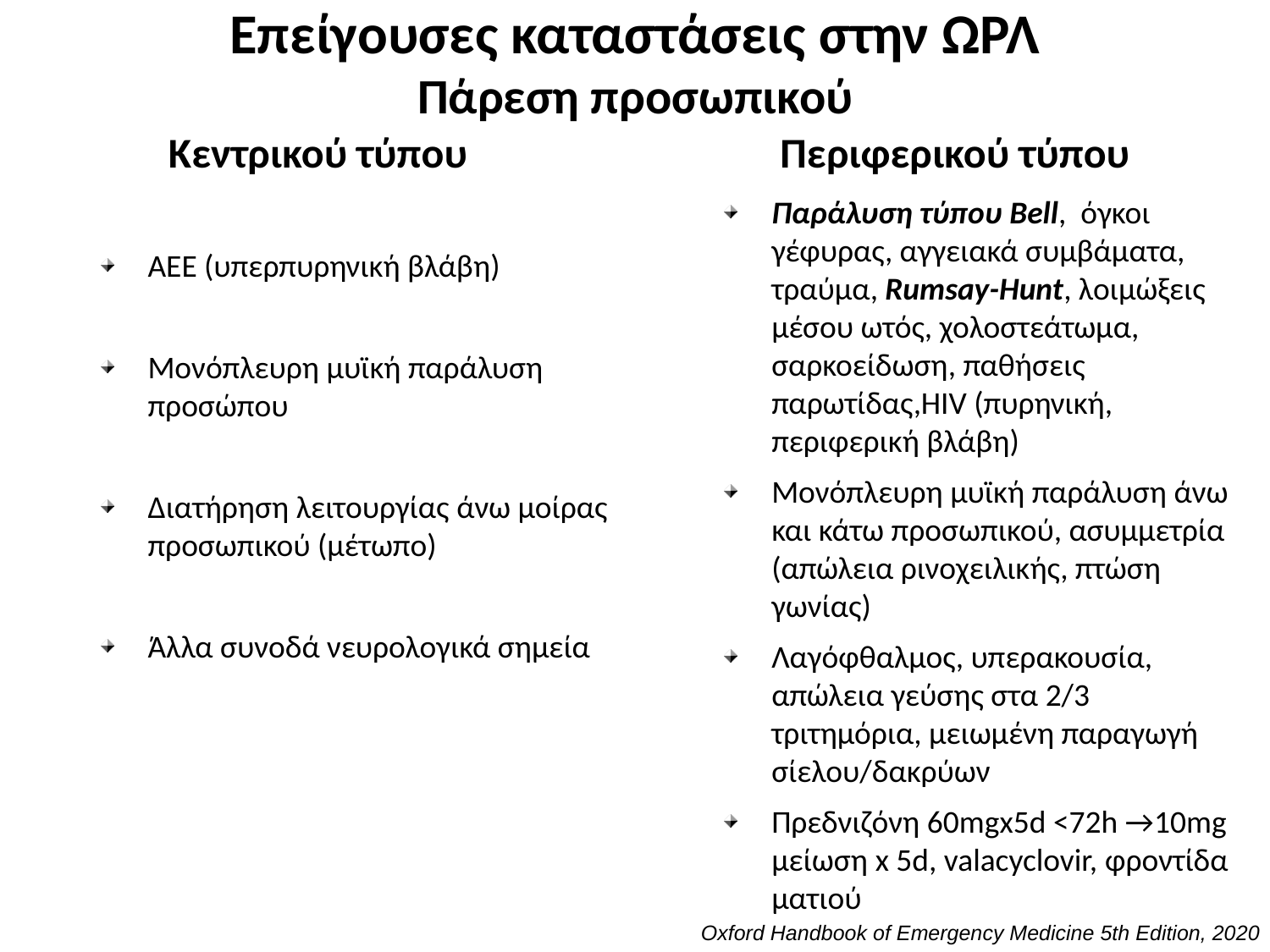

# Επείγουσες καταστάσεις στην ΩΡΛ Πάρεση προσωπικού
Κεντρικού τύπου
Περιφερικού τύπου
Παράλυση τύπου Bell,  όγκοι γέφυρας, αγγειακά συμβάματα, τραύμα, Rumsay-Hunt, λοιμώξεις μέσου ωτός, χολοστεάτωμα, σαρκοείδωση, παθήσεις παρωτίδας,HIV (πυρηνική, περιφερική βλάβη)
Μονόπλευρη μυϊκή παράλυση άνω και κάτω προσωπικού, ασυμμετρία (απώλεια ρινοχειλικής, πτώση γωνίας)
Λαγόφθαλμος, υπερακουσία, απώλεια γεύσης στα 2/3 τριτημόρια, μειωμένη παραγωγή σίελου/δακρύων
Πρεδνιζόνη 60mgx5d <72h →10mg μείωση x 5d, valacyclovir, φροντίδα  ματιού

ΑΕΕ (υπερπυρηνική βλάβη)

Μονόπλευρη μυϊκή παράλυση προσώπου

Διατήρηση λειτουργίας άνω μοίρας προσωπικού (μέτωπο)

Άλλα συνοδά νευρολογικά σημεία
Oxford Handbook of Emergency Medicine 5th Edition, 2020